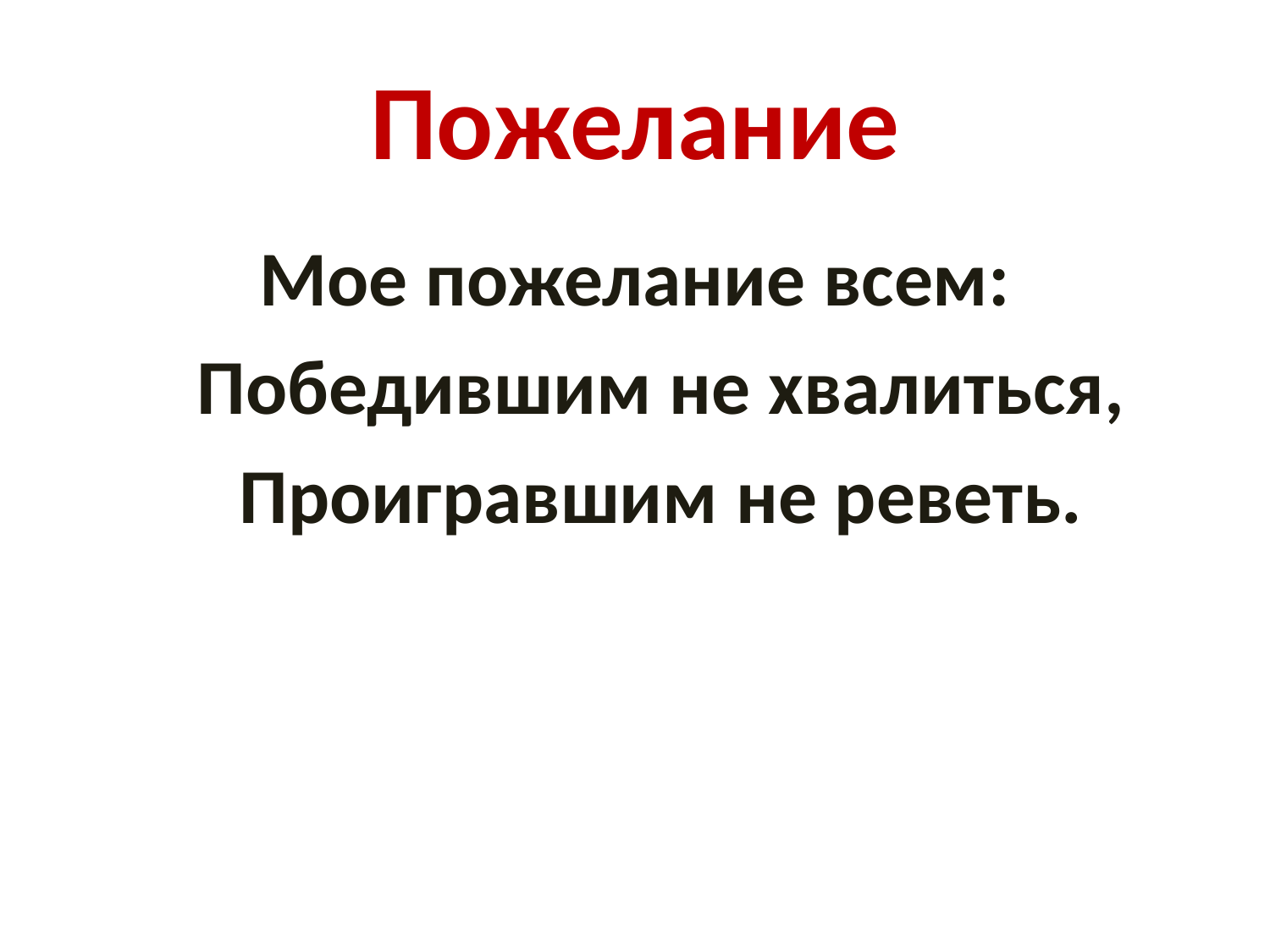

# Пожелание
Мое пожелание всем:
   Победившим не хвалиться,
   Проигравшим не реветь.